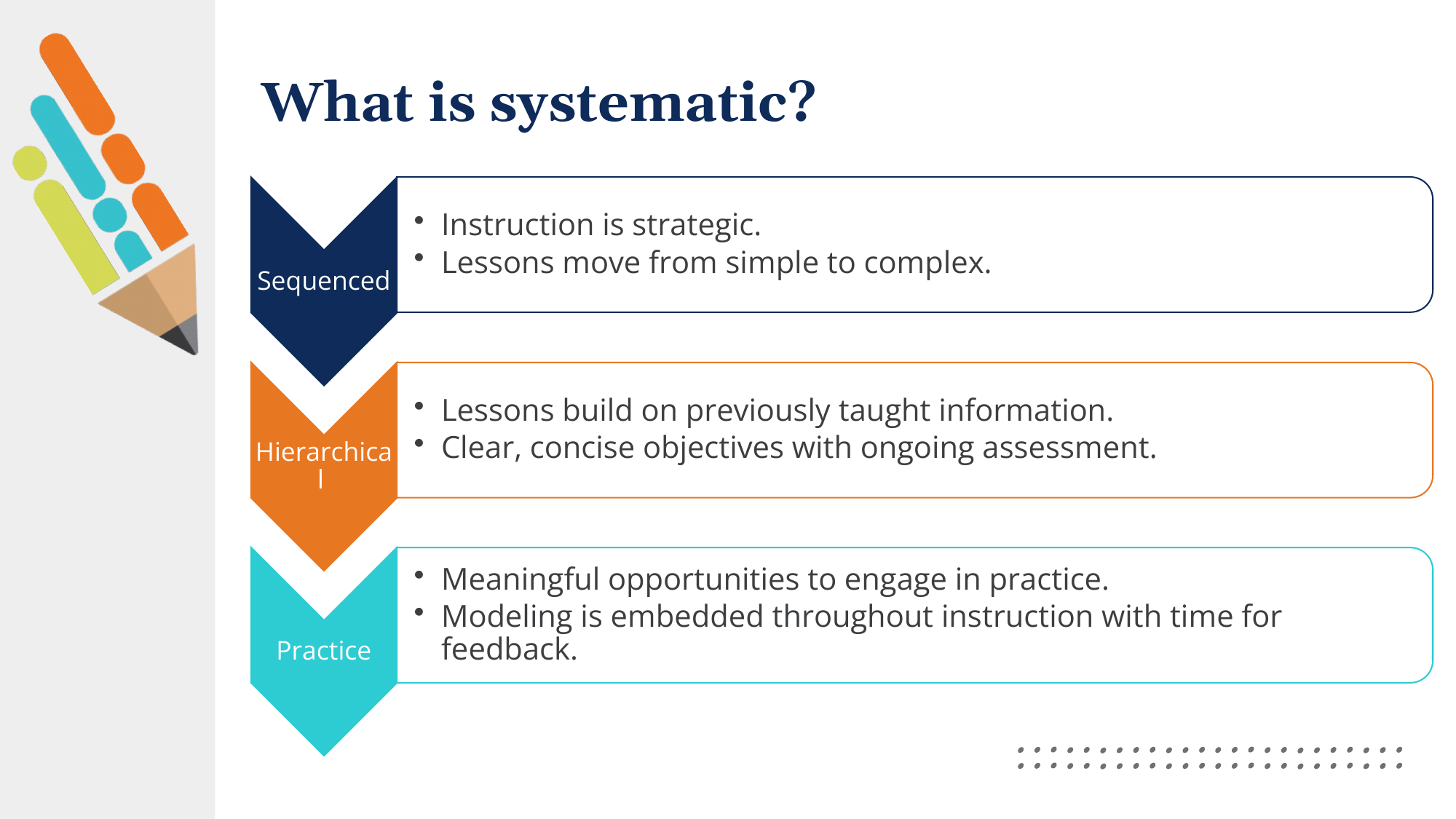

# What is systematic?
Sequenced
Instruction is strategic.
Lessons move from simple to complex.
Hierarchical
Lessons build on previously taught information.
Clear, concise objectives with ongoing assessment.
Practice
Meaningful opportunities to engage in practice.
Modeling is embedded throughout instruction with time for feedback.